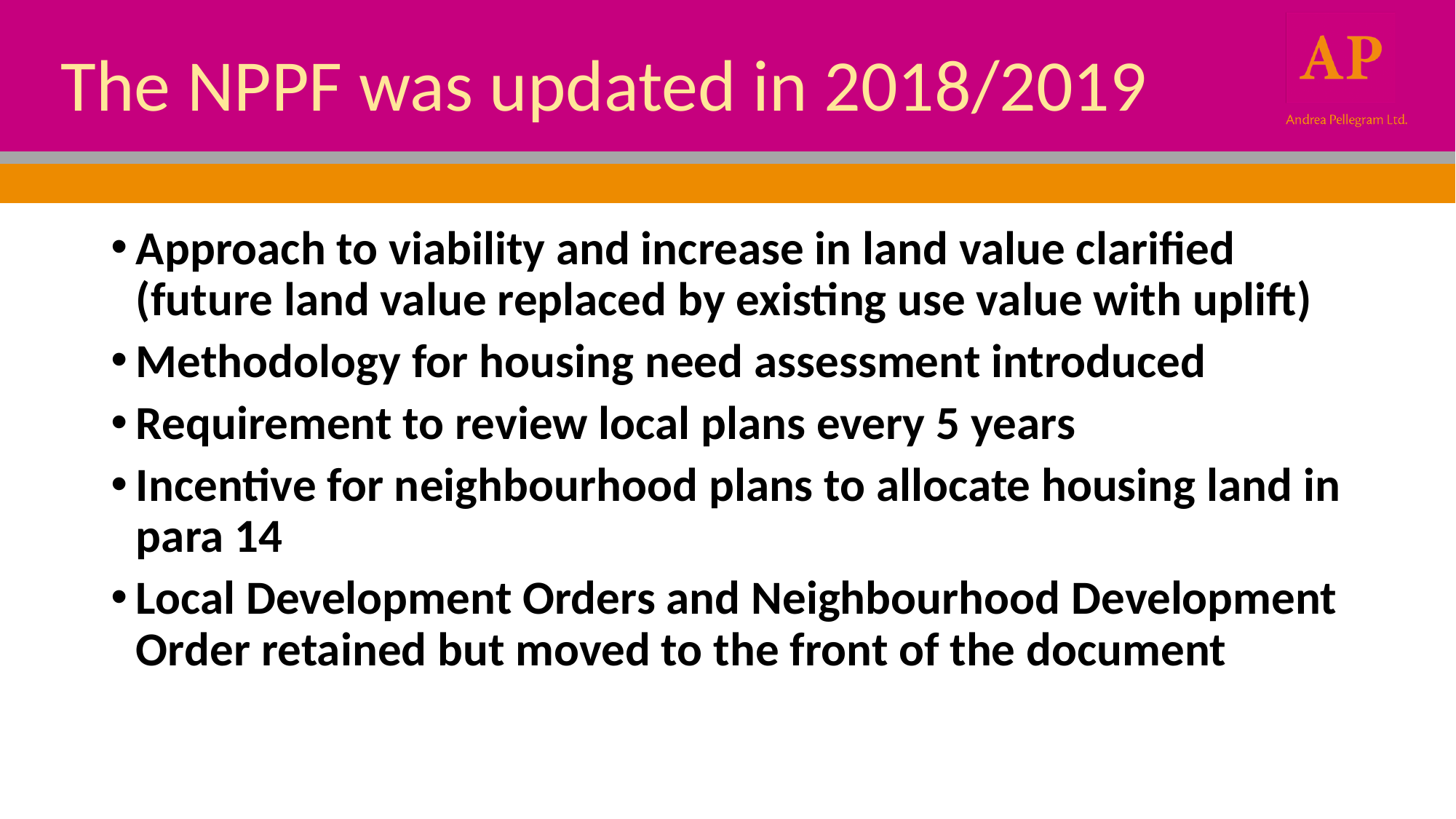

# The NPPF was updated in 2018/2019
Approach to viability and increase in land value clarified (future land value replaced by existing use value with uplift)
Methodology for housing need assessment introduced
Requirement to review local plans every 5 years
Incentive for neighbourhood plans to allocate housing land in para 14
Local Development Orders and Neighbourhood Development Order retained but moved to the front of the document